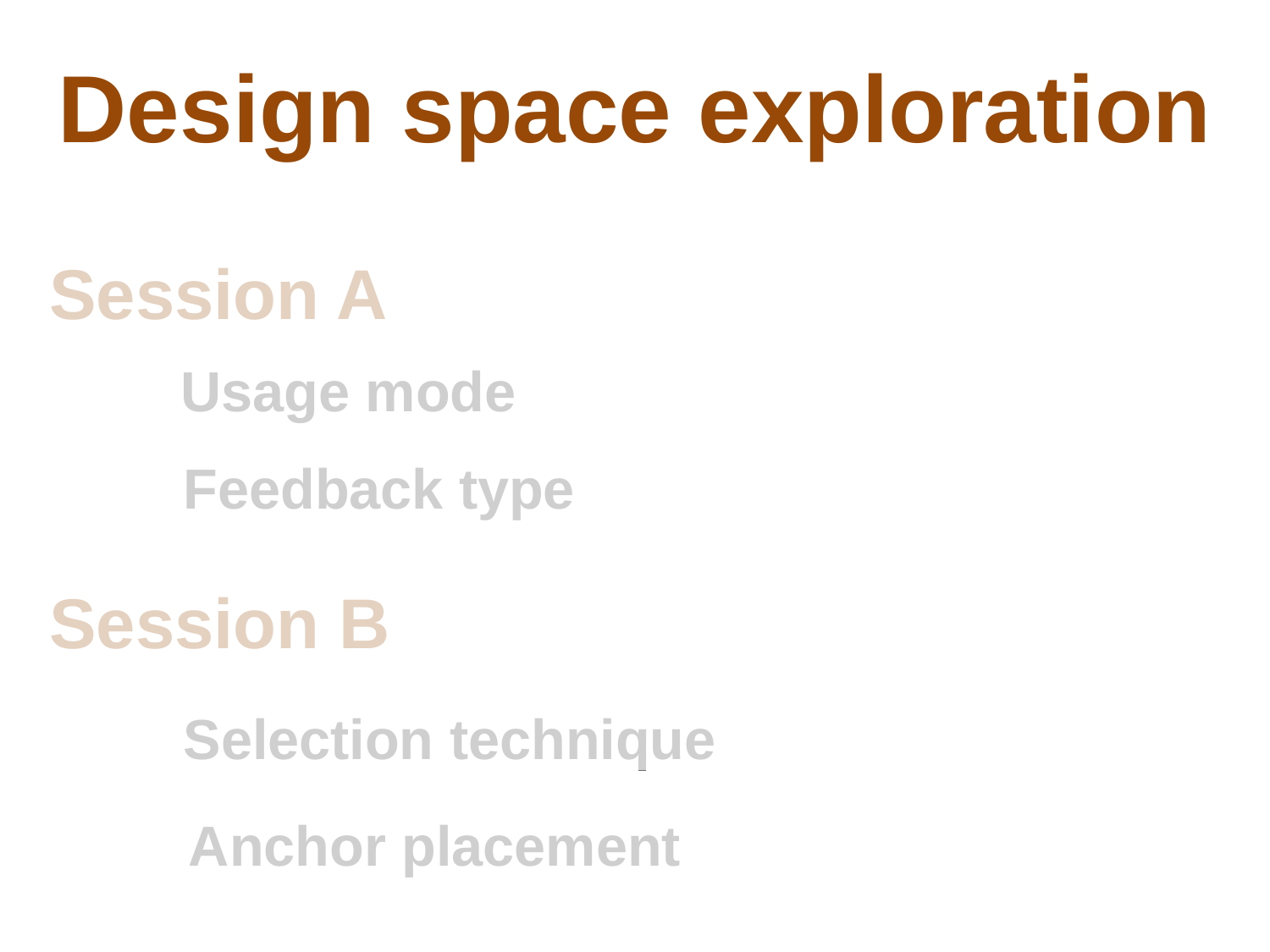

Design space exploration

Session A

Usage mode
Feedback type

Session B
Selection technique
Anchor placement